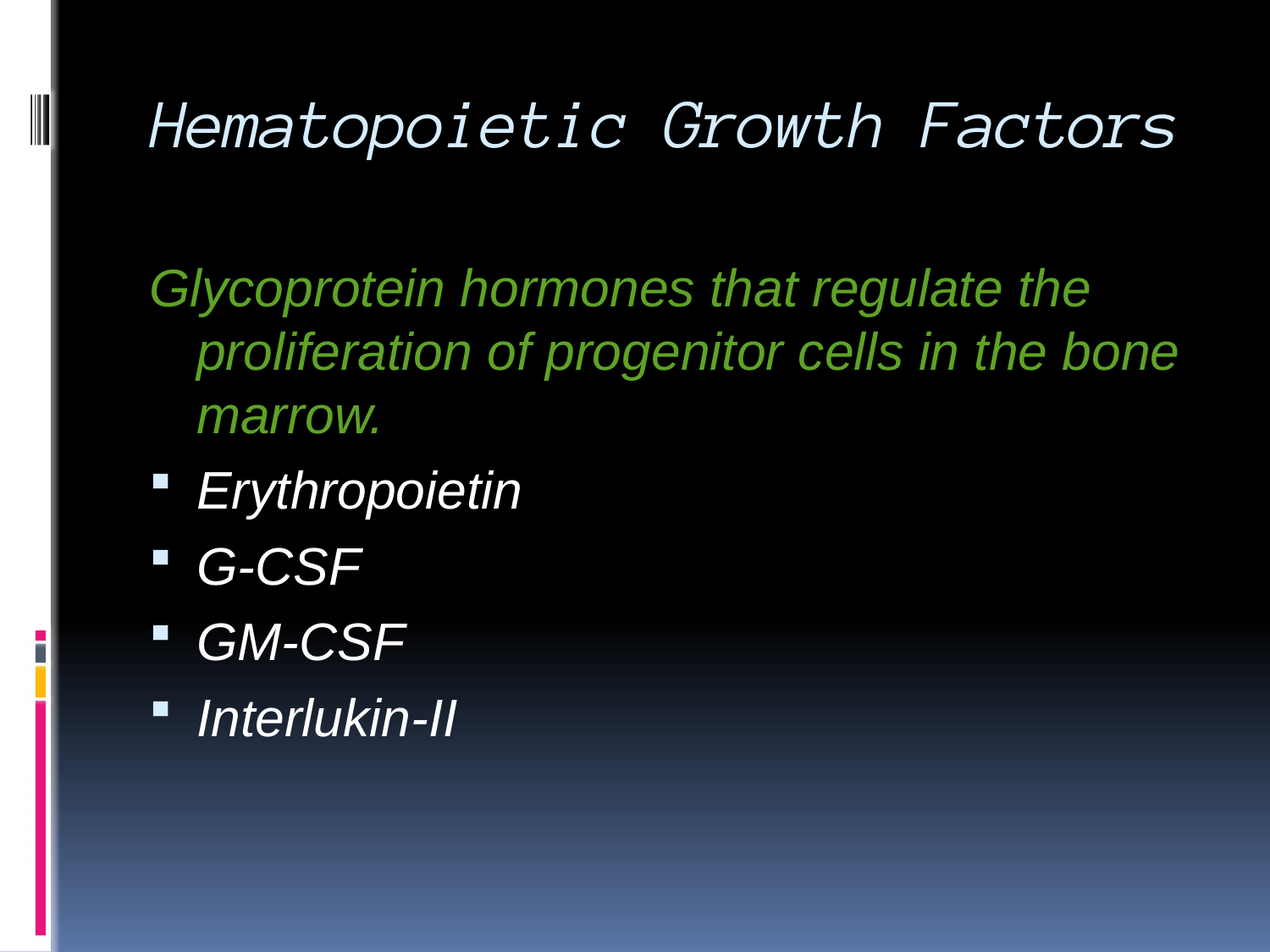

# Hematopoietic Growth Factors
Glycoprotein hormones that regulate the proliferation of progenitor cells in the bone marrow.
Erythropoietin
G-CSF
GM-CSF
Interlukin-II